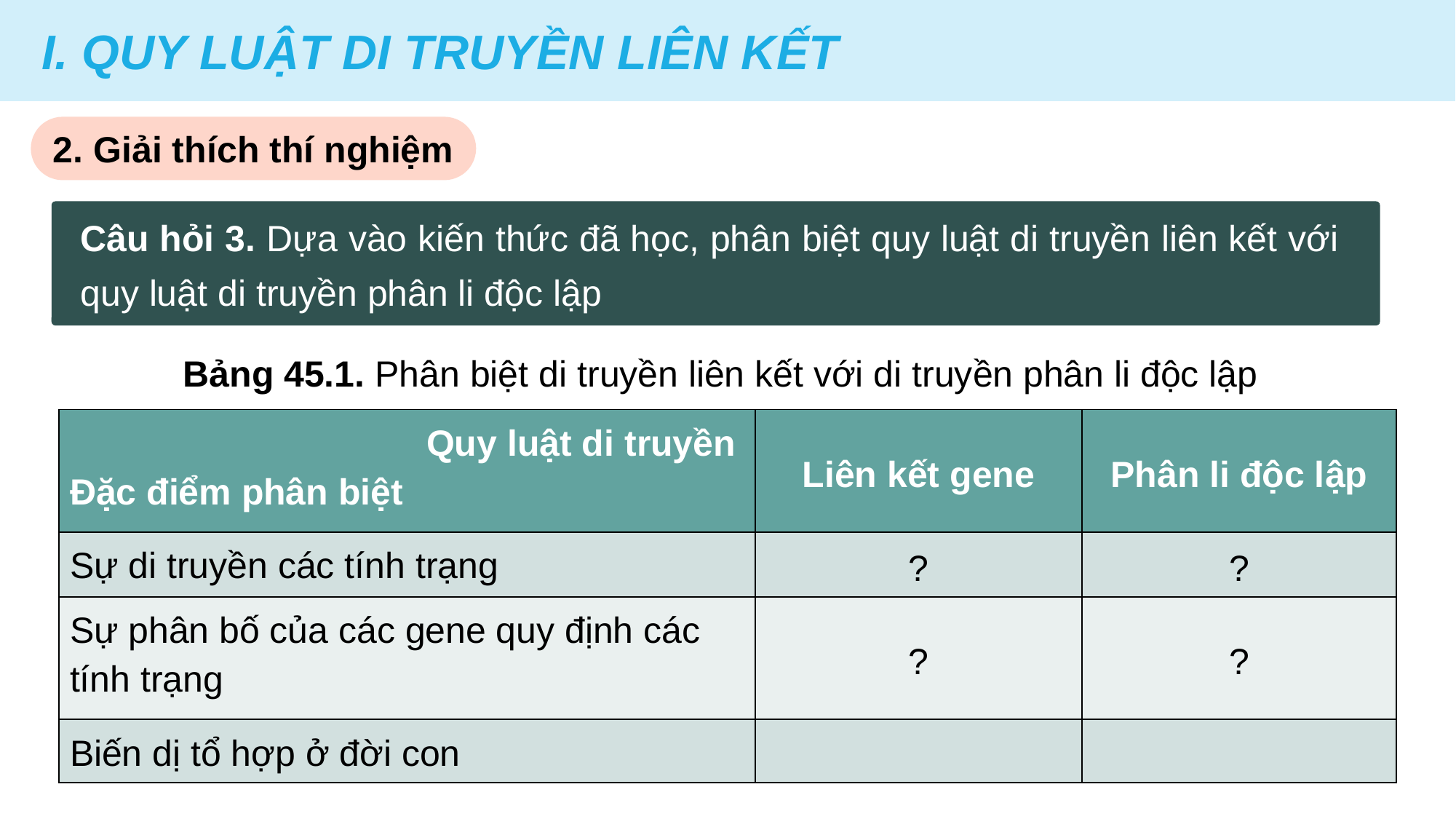

I. QUY LUẬT DI TRUYỀN LIÊN KẾT
2. Giải thích thí nghiệm

Câu hỏi 3. Dựa vào kiến thức đã học, phân biệt quy luật di truyền liên kết với quy luật di truyền phân li độc lập
Bảng 45.1. Phân biệt di truyền liên kết với di truyền phân li độc lập
| Quy luật di truyền Đặc điểm phân biệt | Liên kết gene | Phân li độc lập |
| --- | --- | --- |
| Sự di truyền các tính trạng | ? | ? |
| Sự phân bố của các gene quy định các tính trạng | ? | ? |
| Biến dị tổ hợp ở đời con |  |  |